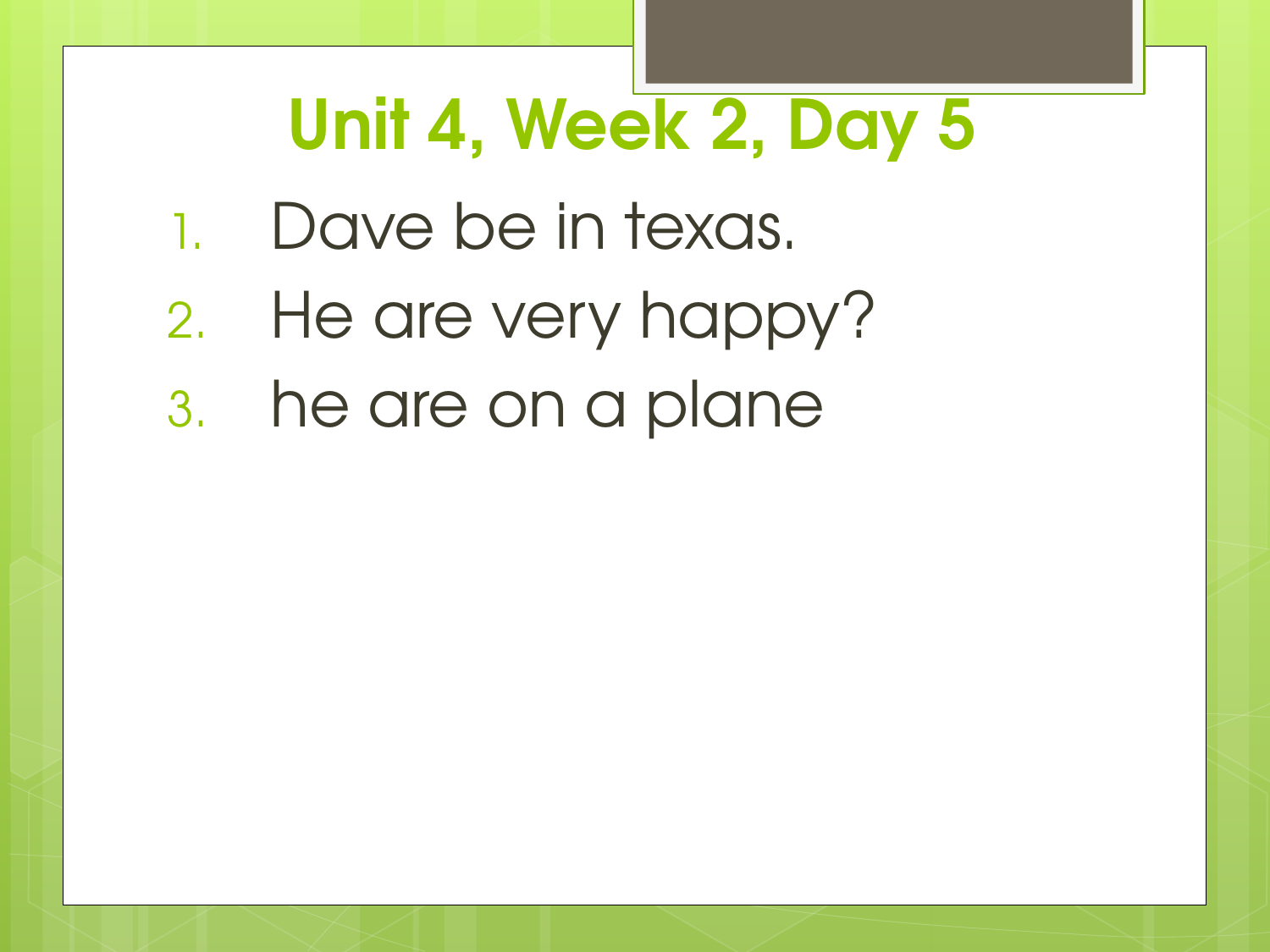

# Unit 4, Week 2, Day 5
Dave be in texas.
He are very happy?
he are on a plane